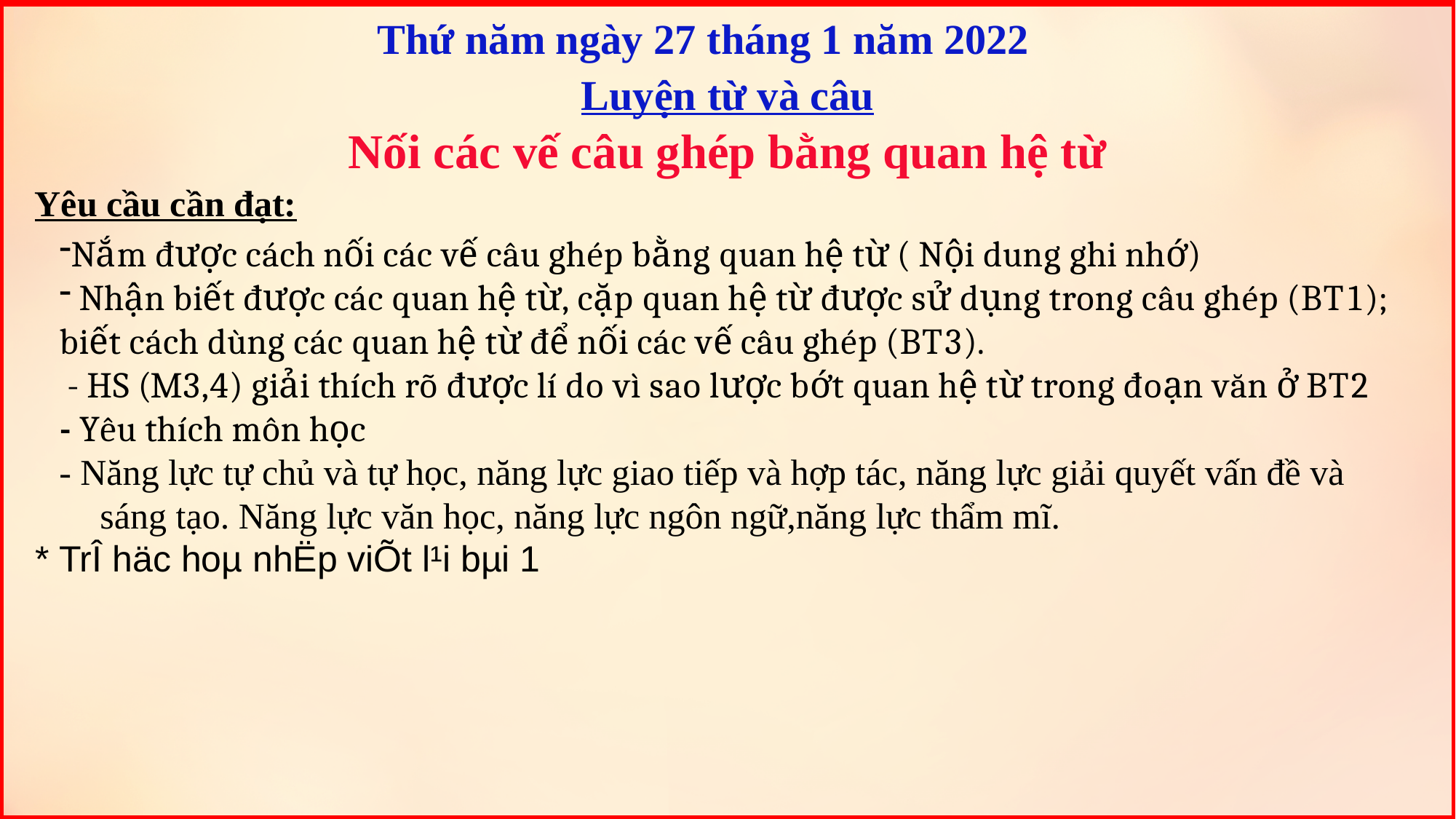

Thứ năm ngày 27 tháng 1 năm 2022
Luyện từ và câu
Nối các vế câu ghép bằng quan hệ từ
Yêu cầu cần đạt:
Nắm được cách nối các vế câu ghép bằng quan hệ từ ( Nội dung ghi nhớ)
 Nhận biết được các quan hệ từ, cặp quan hệ từ được sử dụng trong câu ghép (BT1); biết cách dùng các quan hệ từ để nối các vế câu ghép (BT3).
 - HS (M3,4) giải thích rõ được lí do vì sao lược bớt quan hệ từ trong đoạn văn ở BT2
- Yêu thích môn học
- Năng lực tự chủ và tự học, năng lực giao tiếp và hợp tác, năng lực giải quyết vấn đề và sáng tạo. Năng lực văn học, năng lực ngôn ngữ,năng lực thẩm mĩ.
* TrÎ häc hoµ nhËp viÕt l¹i bµi 1